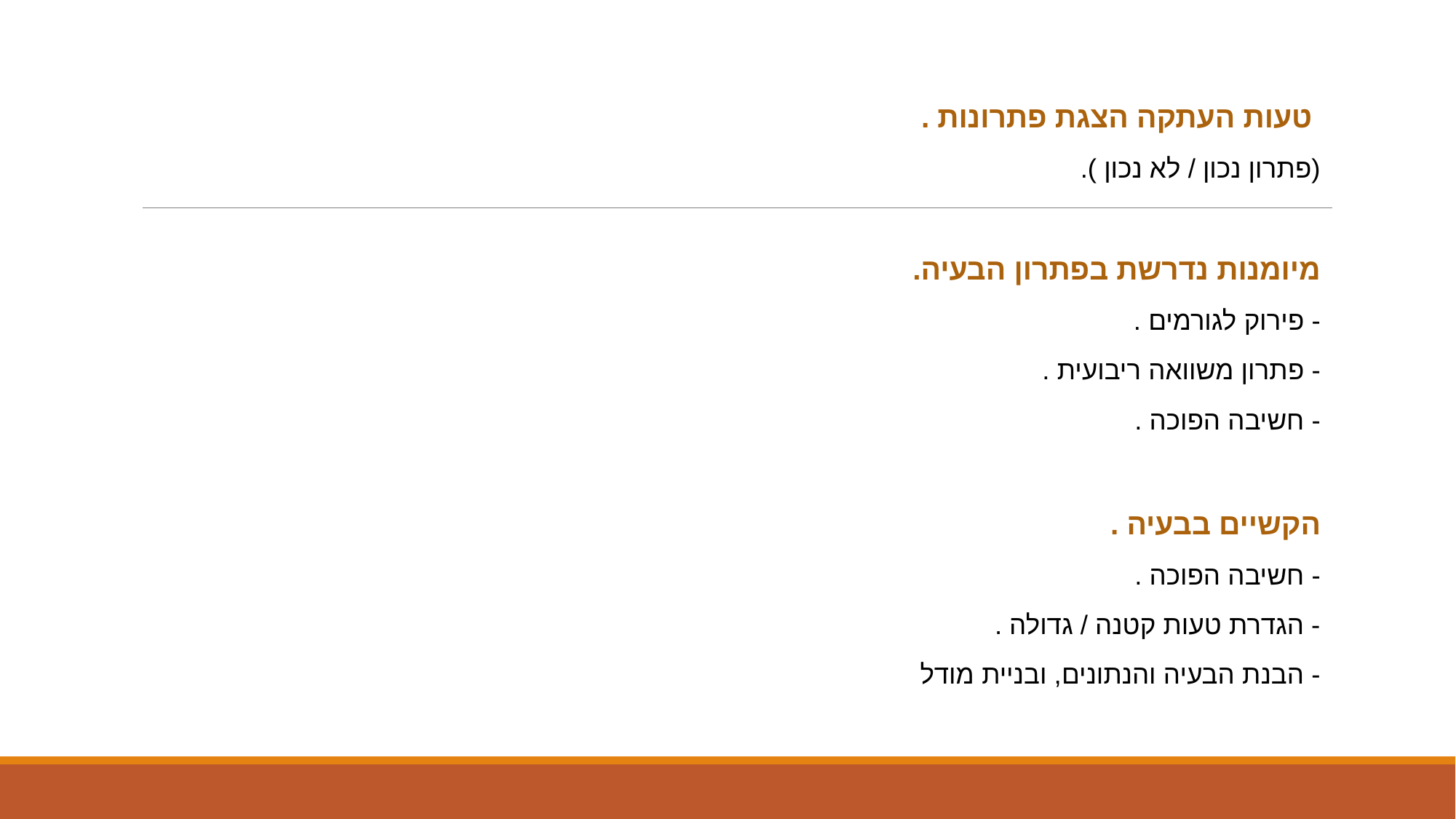

טעות העתקה הצגת פתרונות .
(פתרון נכון / לא נכון ).

מיומנות נדרשת בפתרון הבעיה.
- פירוק לגורמים .
- פתרון משוואה ריבועית .
- חשיבה הפוכה .

הקשיים בבעיה .
- חשיבה הפוכה .
- הגדרת טעות קטנה / גדולה .
- הבנת הבעיה והנתונים, ובניית מודל